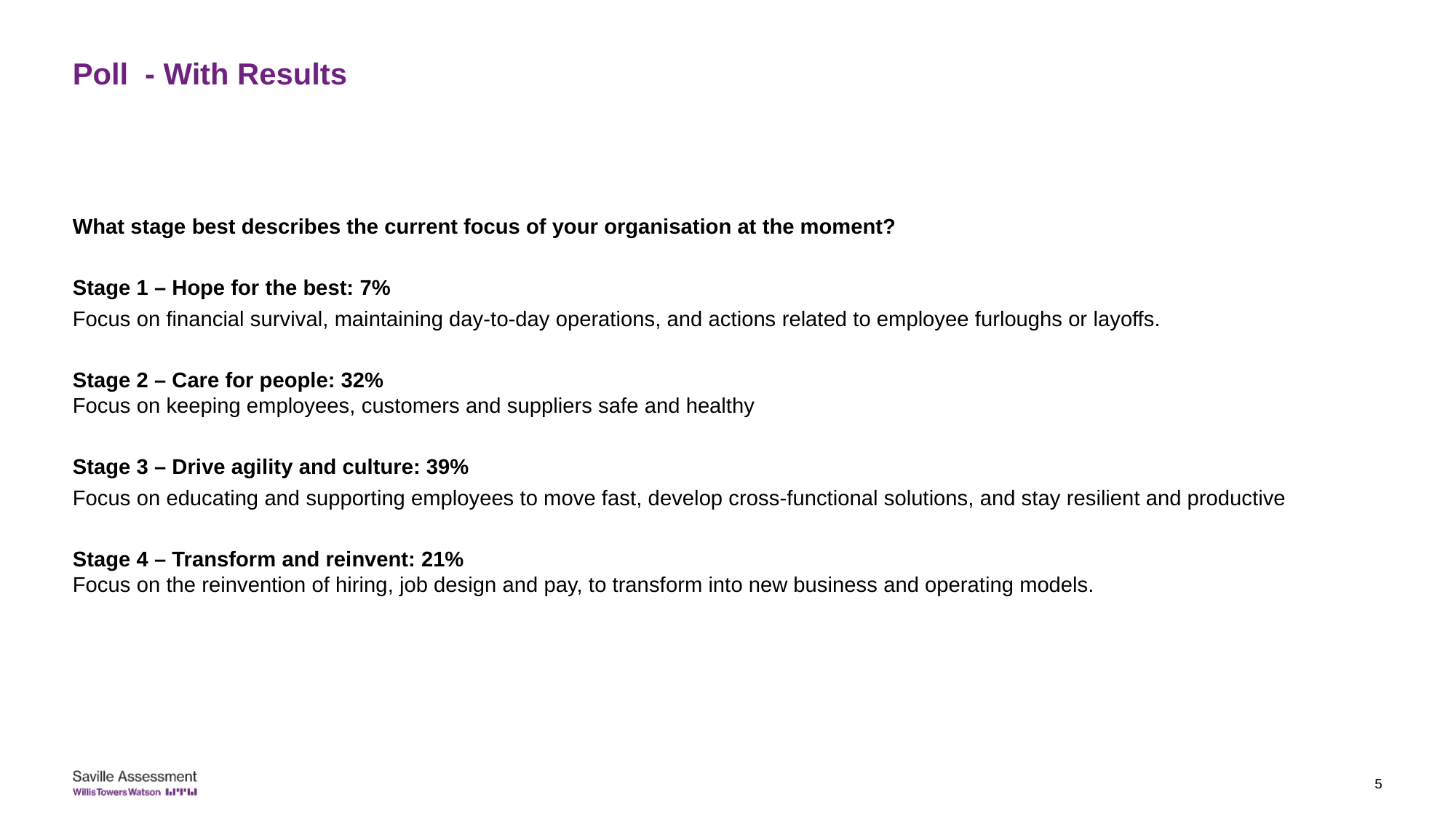

# Poll  - With Results

What stage best describes the current focus of your organisation at the moment?

Stage 1 – Hope for the best: 7%
Focus on financial survival, maintaining day-to-day operations, and actions related to employee furloughs or layoffs.

Stage 2 – Care for people: 32%
Focus on keeping employees, customers and suppliers safe and healthy

Stage 3 – Drive agility and culture: 39%
Focus on educating and supporting employees to move fast, develop cross-functional solutions, and stay resilient and productive

Stage 4 – Transform and reinvent: 21%
Focus on the reinvention of hiring, job design and pay, to transform into new business and operating models.

5